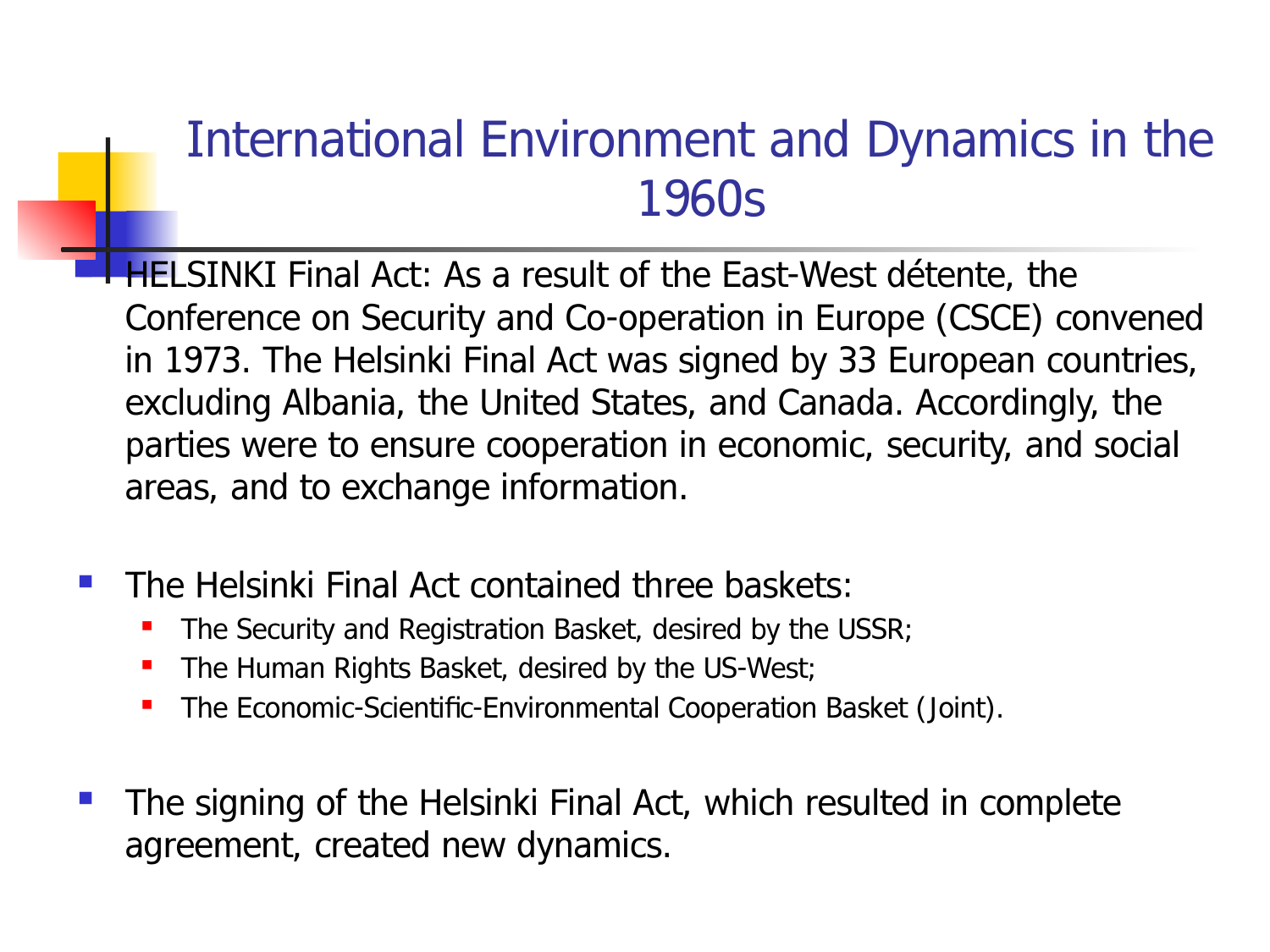

# International Environment and Dynamics in the 1960s
HELSINKI Final Act: As a result of the East-West détente, the Conference on Security and Co-operation in Europe (CSCE) convened in 1973. The Helsinki Final Act was signed by 33 European countries, excluding Albania, the United States, and Canada. Accordingly, the parties were to ensure cooperation in economic, security, and social areas, and to exchange information.

The Helsinki Final Act contained three baskets:
The Security and Registration Basket, desired by the USSR;
The Human Rights Basket, desired by the US-West;
The Economic-Scientific-Environmental Cooperation Basket (Joint).

The signing of the Helsinki Final Act, which resulted in complete agreement, created new dynamics.